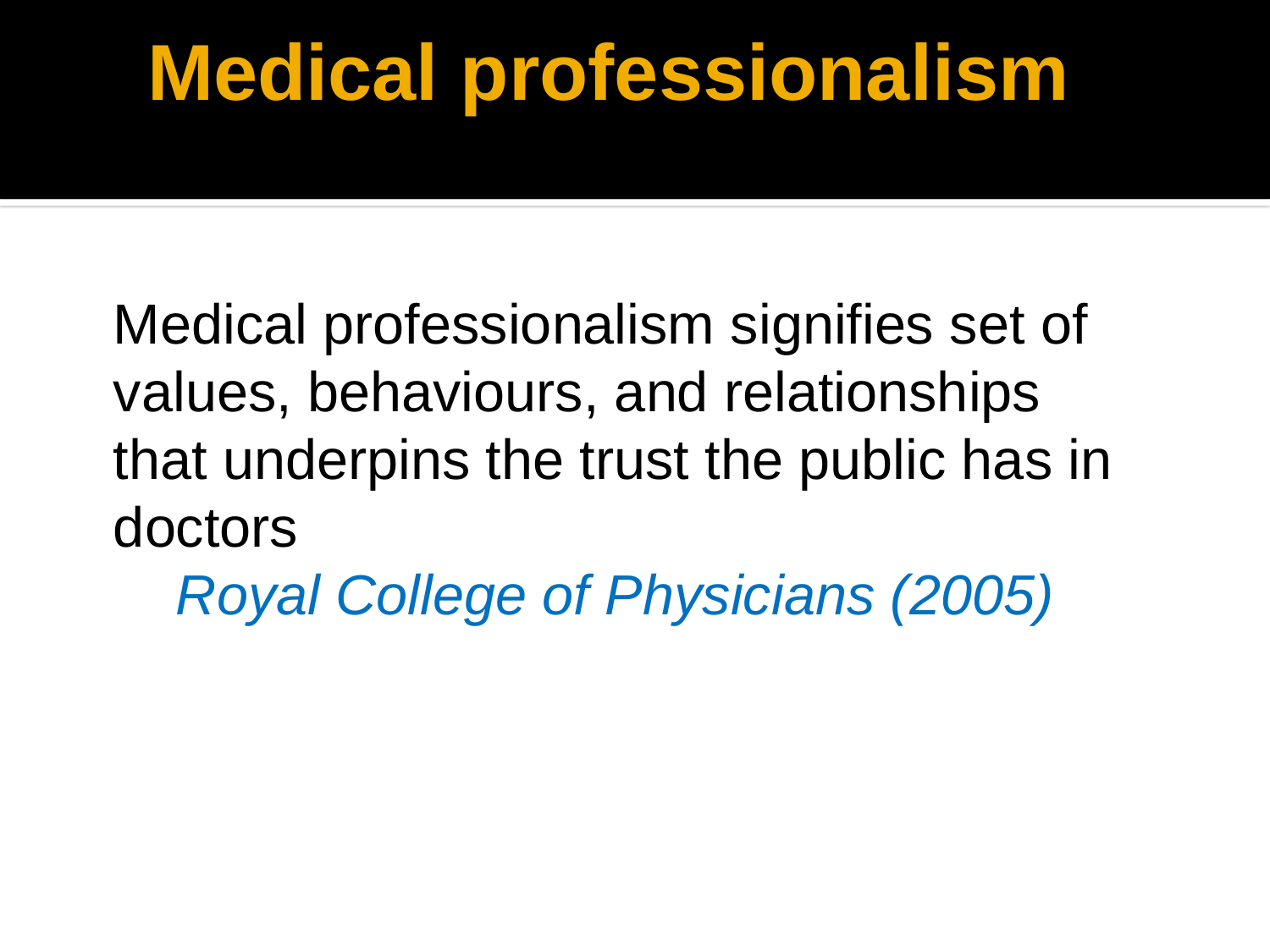

# Medical professionalism
Medical professionalism signifies set of values, behaviours, and relationships that underpins the trust the public has in doctors
    Royal College of Physicians (2005)